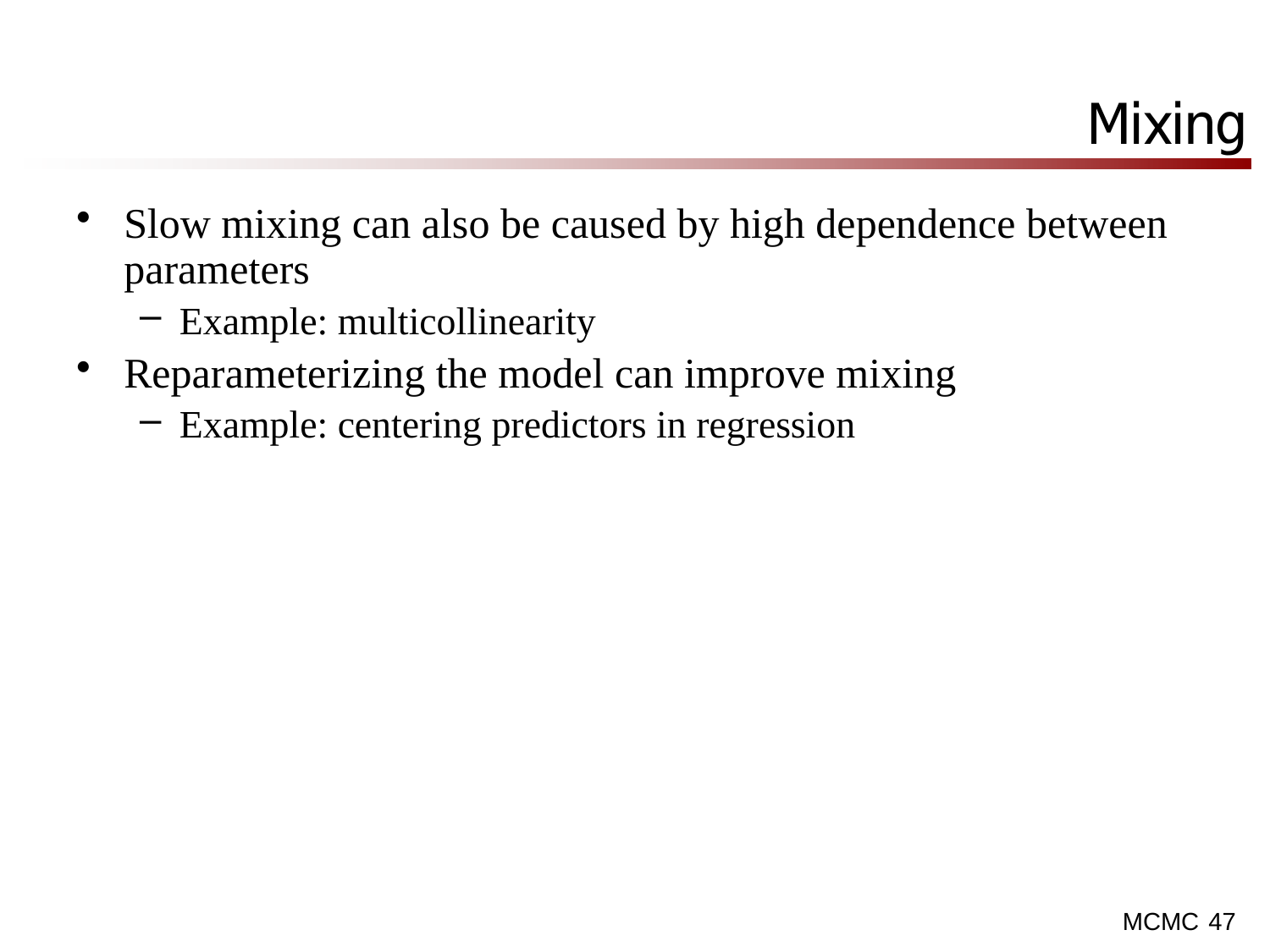

# Mixing
Slow mixing can also be caused by high dependence between parameters
Example: multicollinearity
Reparameterizing the model can improve mixing
Example: centering predictors in regression

47